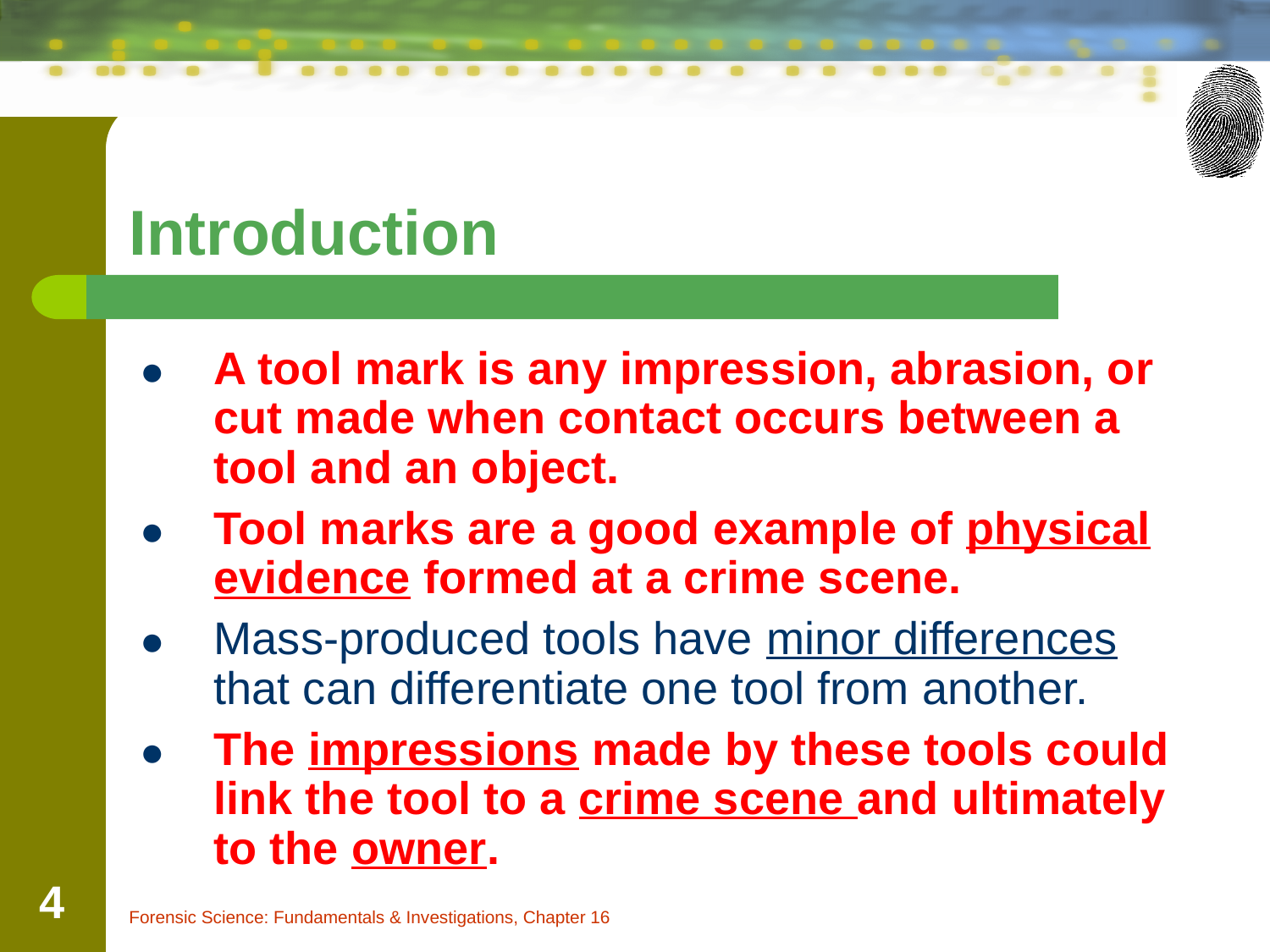

# Introduction
A tool mark is any impression, abrasion, or cut made when contact occurs between a tool and an object.
Tool marks are a good example of physical evidence formed at a crime scene.
Mass-produced tools have minor differences that can differentiate one tool from another.
The impressions made by these tools could link the tool to a crime scene and ultimately to the owner.
4
Forensic Science: Fundamentals & Investigations, Chapter 16